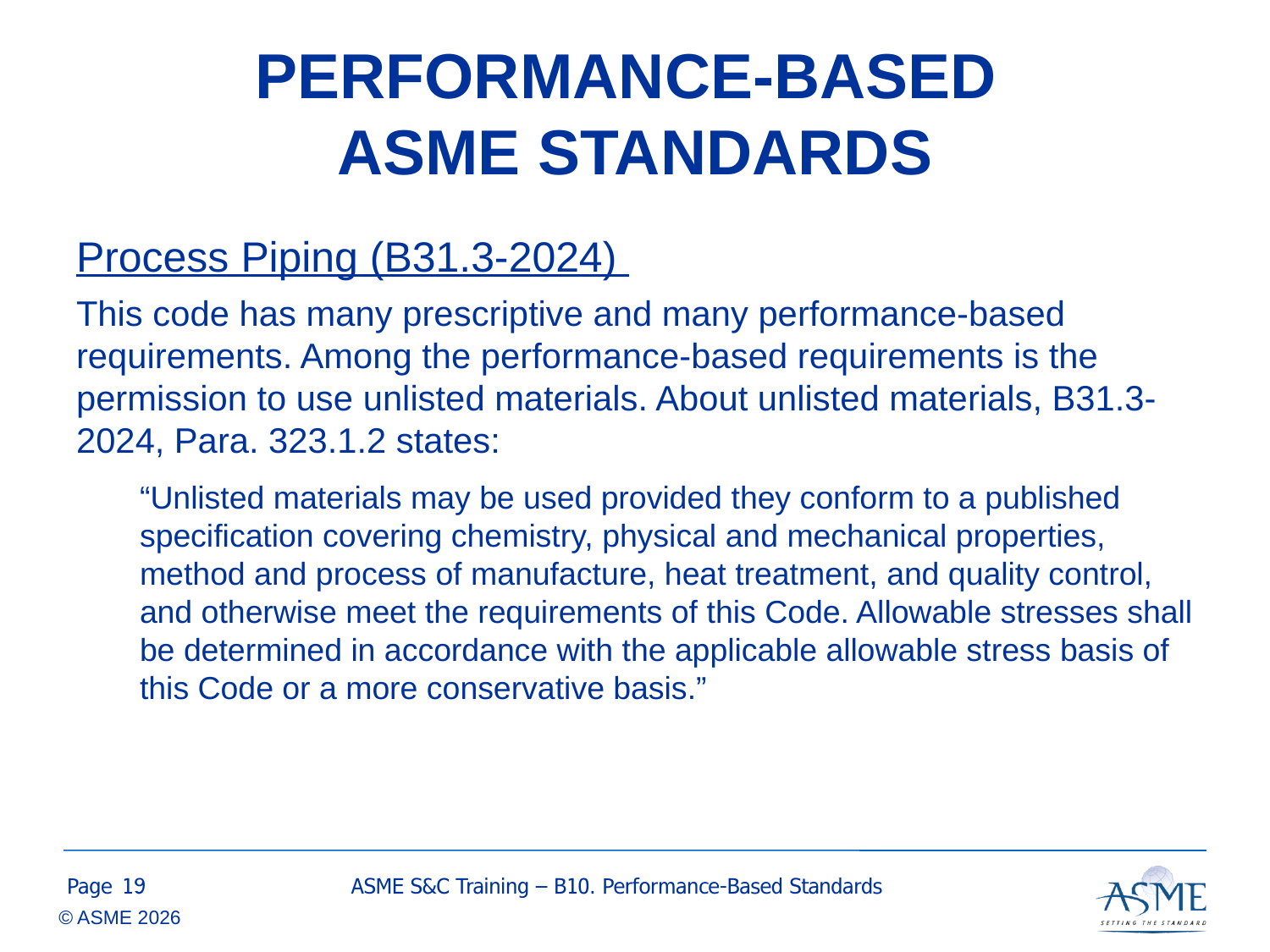

# PERFORMANCE-BASED ASME STANDARDS
Process Piping (B31.3-2024)
This code has many prescriptive and many performance-based requirements. Among the performance-based requirements is the permission to use unlisted materials. About unlisted materials, B31.3-2024, Para. 323.1.2 states:
“Unlisted materials may be used provided they conform to a published specification covering chemistry, physical and mechanical properties, method and process of manufacture, heat treatment, and quality control, and otherwise meet the requirements of this Code. Allowable stresses shall be determined in accordance with the applicable allowable stress basis of this Code or a more conservative basis.”
19
ASME S&C Training – B10. Performance-Based Standards